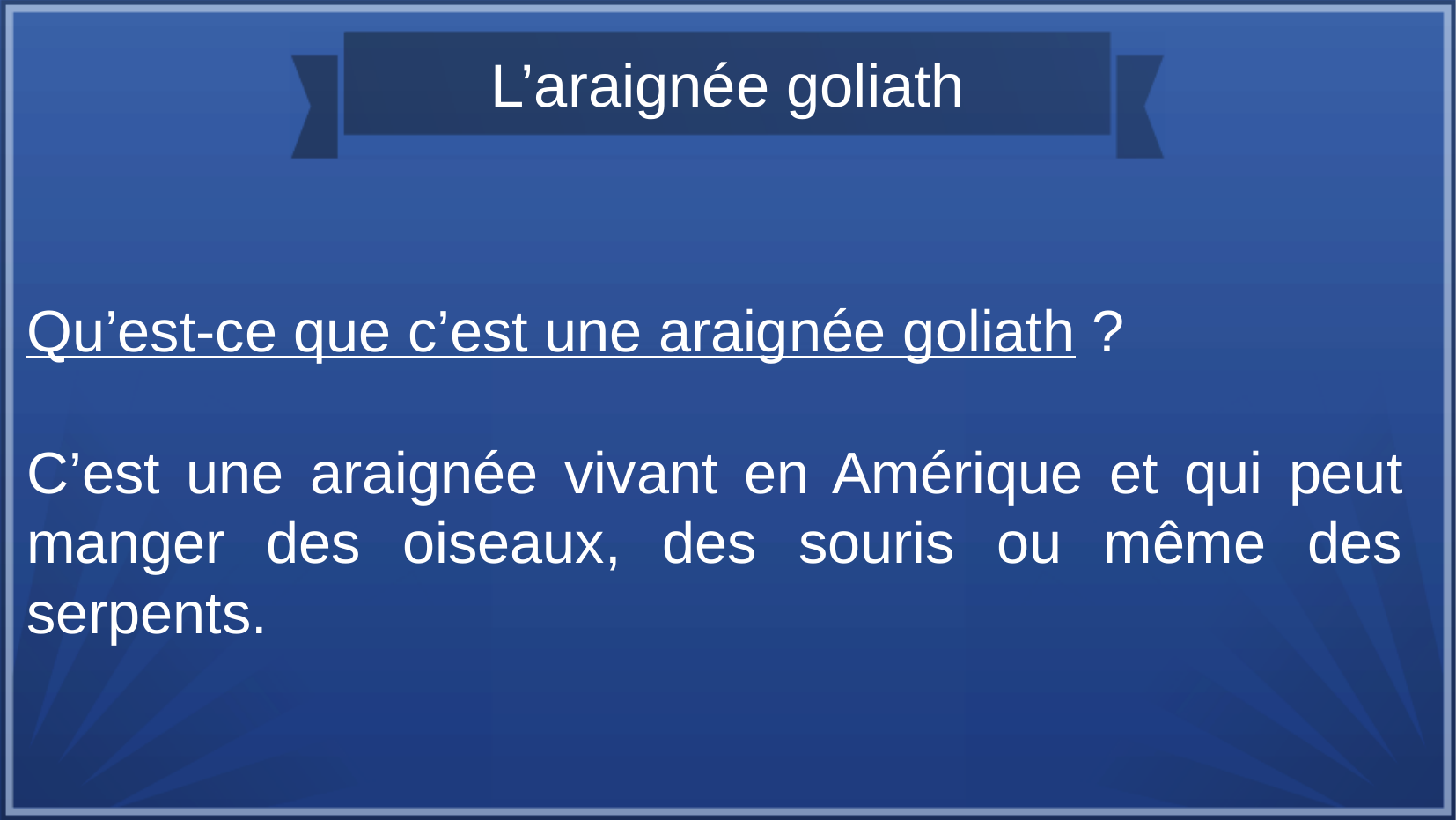

L’araignée goliath
Qu’est-ce que c’est une araignée goliath ?

C’est une araignée vivant en Amérique et qui peut manger des oiseaux, des souris ou même des serpents.